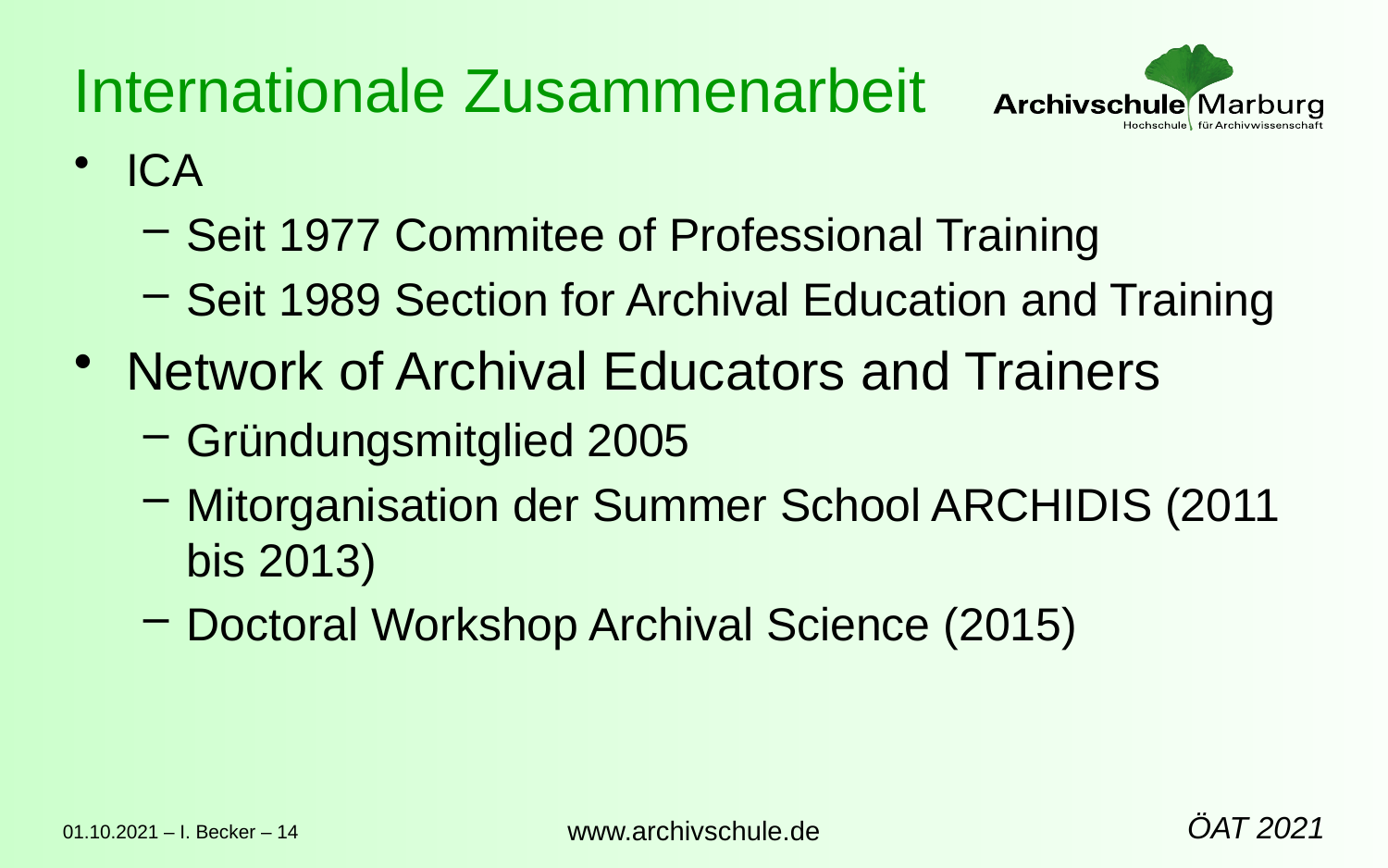

# Internationale Zusammenarbeit
ICA
Seit 1977 Commitee of Professional Training
Seit 1989 Section for Archival Education and Training
Network of Archival Educators and Trainers
Gründungsmitglied 2005
Mitorganisation der Summer School ARCHIDIS (2011 bis 2013)
Doctoral Workshop Archival Science (2015)